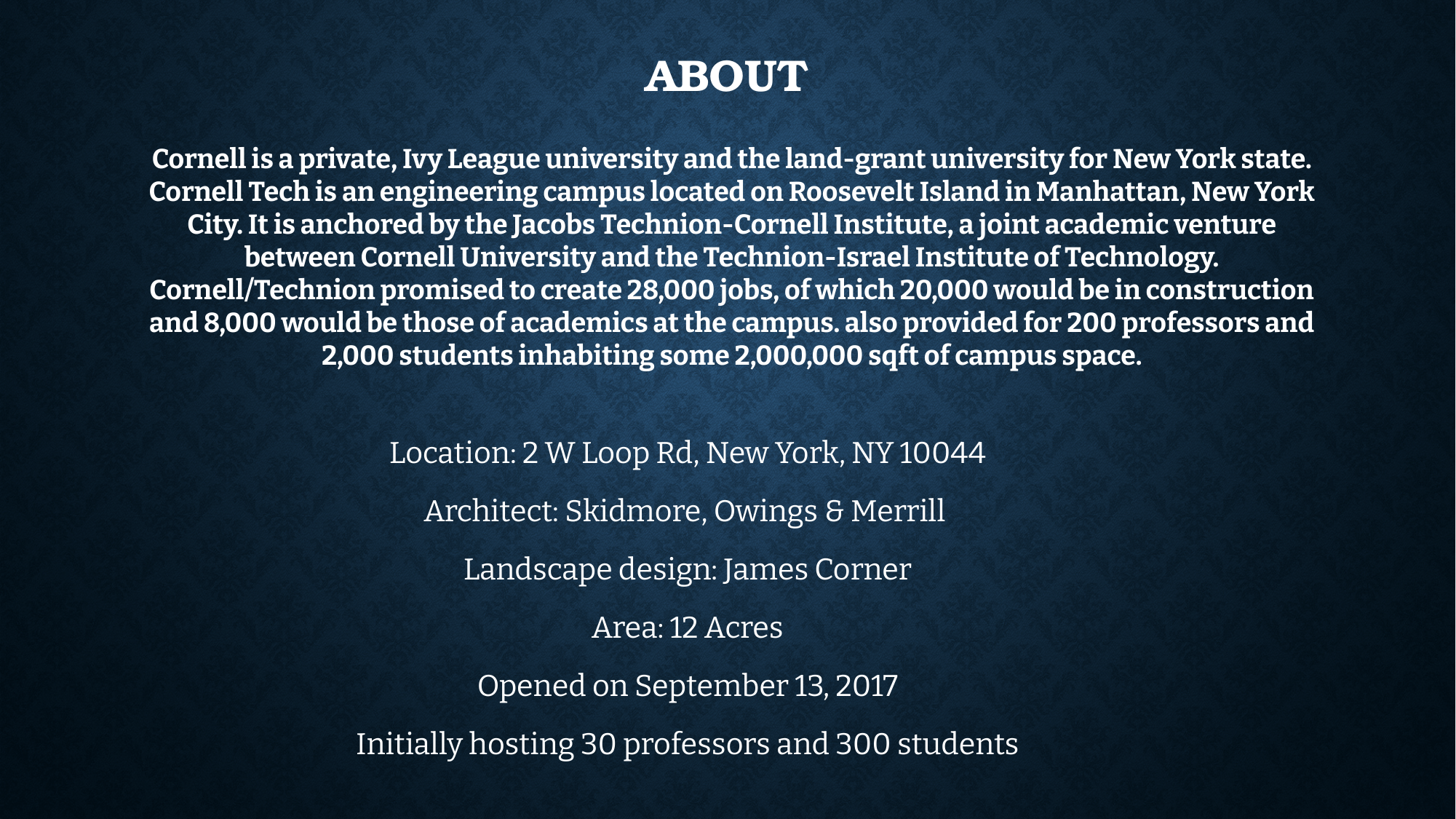

# About
Cornell is a private, Ivy League university and the land-grant university for New York state. Cornell Tech is an engineering campus located on Roosevelt Island in Manhattan, New York City. It is anchored by the Jacobs Technion-Cornell Institute, a joint academic venture between Cornell University and the Technion-Israel Institute of Technology. Cornell/Technion promised to create 28,000 jobs, of which 20,000 would be in construction and 8,000 would be those of academics at the campus. also provided for 200 professors and 2,000 students inhabiting some 2,000,000 sqft of campus space.

Location: 2 W Loop Rd, New York, NY 10044
Architect: Skidmore, Owings & Merrill
Landscape design: James Corner
Area: 12 Acres
Opened on September 13, 2017
Initially hosting 30 professors and 300 students